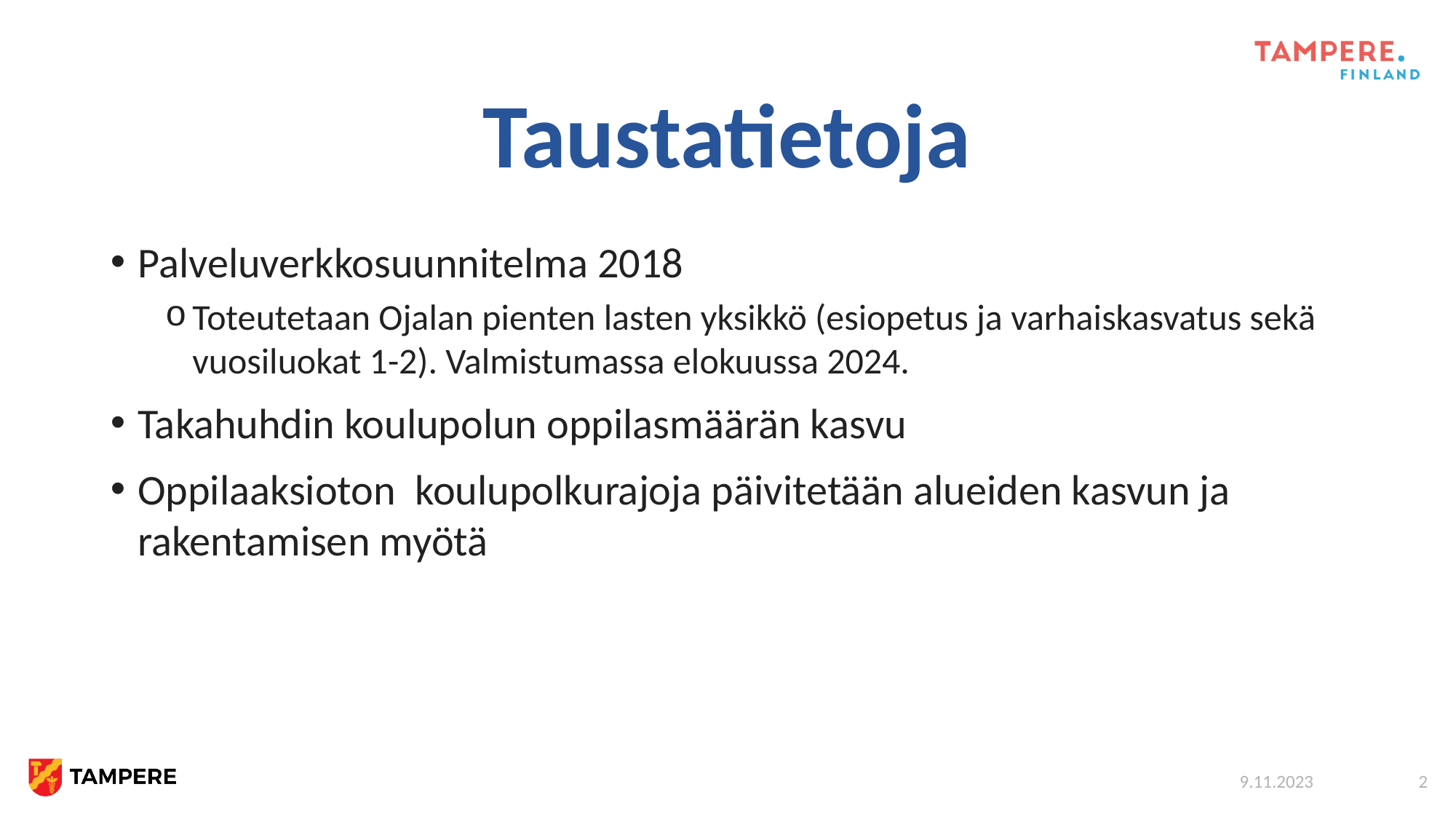

# Taustatietoja
Palveluverkkosuunnitelma 2018
Toteutetaan Ojalan pienten lasten yksikkö (esiopetus ja varhaiskasvatus sekä vuosiluokat 1-2). Valmistumassa elokuussa 2024.
Takahuhdin koulupolun oppilasmäärän kasvu
Oppilaaksioton  koulupolkurajoja päivitetään alueiden kasvun ja rakentamisen myötä

9.11.2023
2